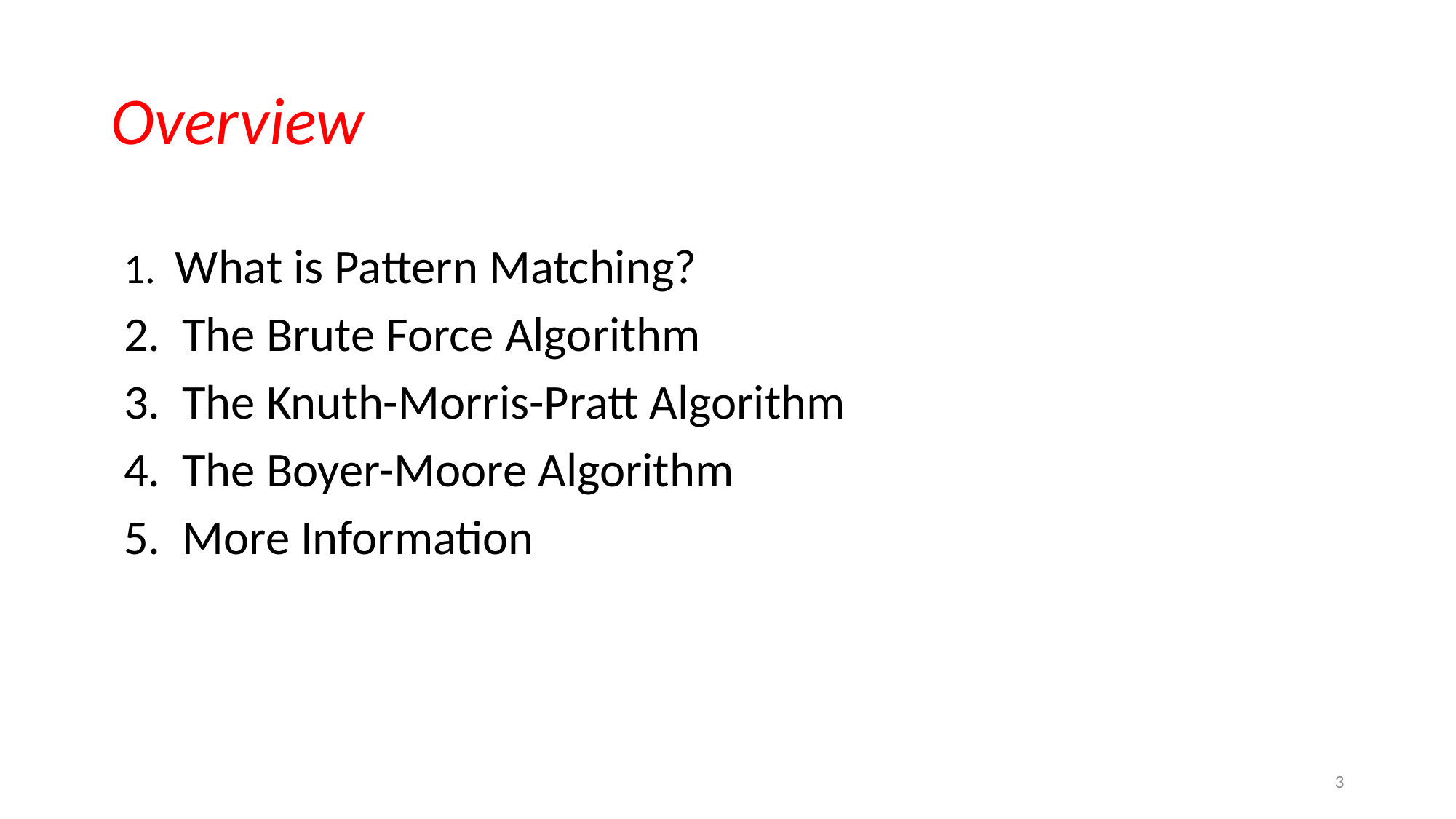

# Overview
1.  What is Pattern Matching?
2.  The Brute Force Algorithm
3.  The Knuth-Morris-Pratt Algorithm
4.  The Boyer-Moore Algorithm
5.  More Information
3